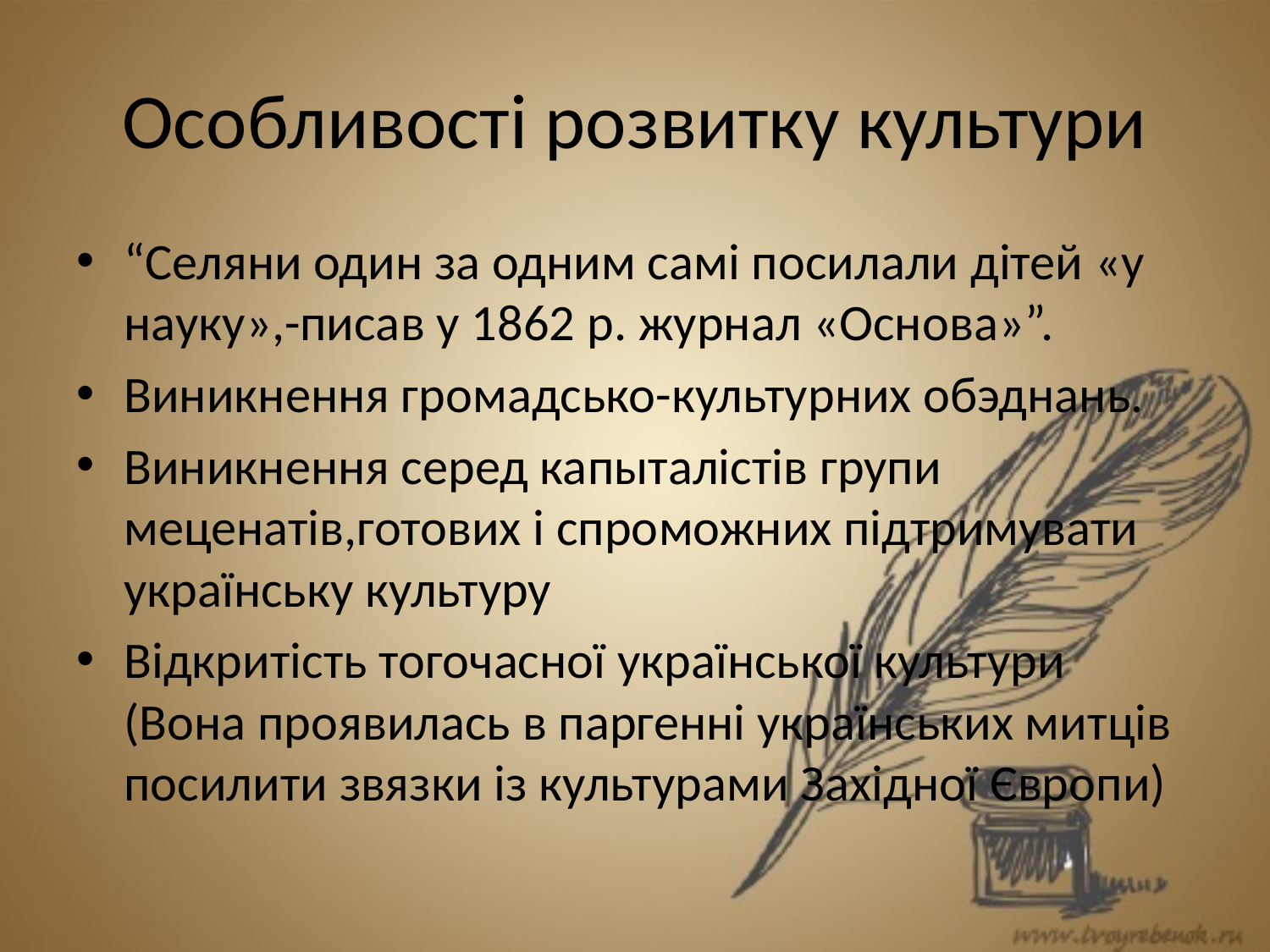

# Особливості розвитку культури
“Селяни один за одним самі посилали дітей «у науку»,-писав у 1862 р. журнал «Основа»”.
Виникнення громадсько-культурних обэднань.
Виникнення серед капыталістів групи меценатів,готових і спроможних підтримувати українську культуру
Відкритість тогочасної української культури (Вона проявилась в паргенні українських митців посилити звязки із культурами Західної Європи)